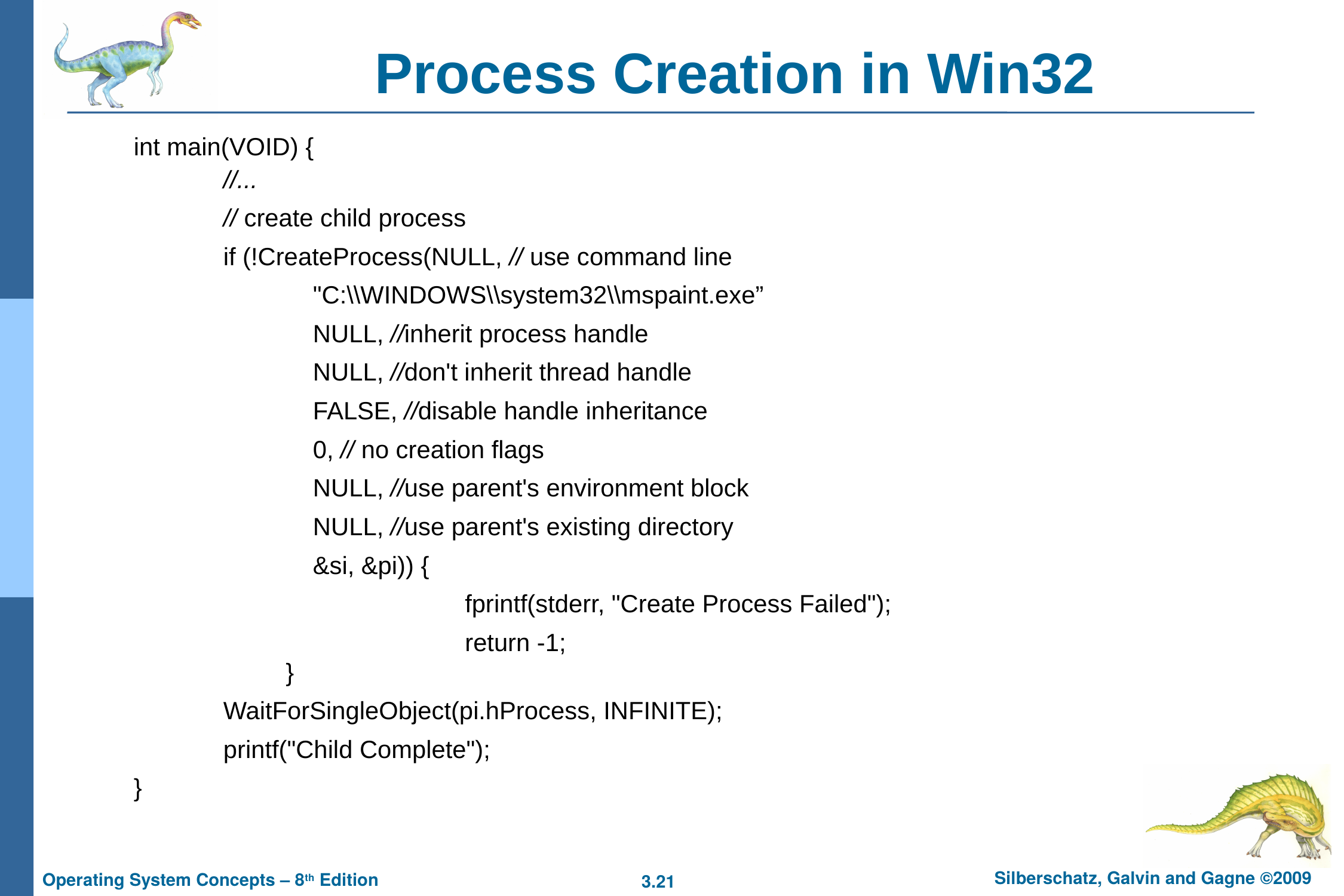

# Process Creation in Win32
int main(VOID) {
	//...
	// create child process
	if (!CreateProcess(NULL, // use command line
		"C:\\WINDOWS\\system32\\mspaint.exe”
		NULL, //inherit process handle
		NULL, //don't inherit thread handle
		FALSE, //disable handle inheritance
		0, // no creation flags
		NULL, //use parent's environment block
		NULL, //use parent's existing directory
		&si, &pi)) {
		fprintf(stderr, "Create Process Failed");
			return -1;
}
	WaitForSingleObject(pi.hProcess, INFINITE);
	printf("Child Complete");
}